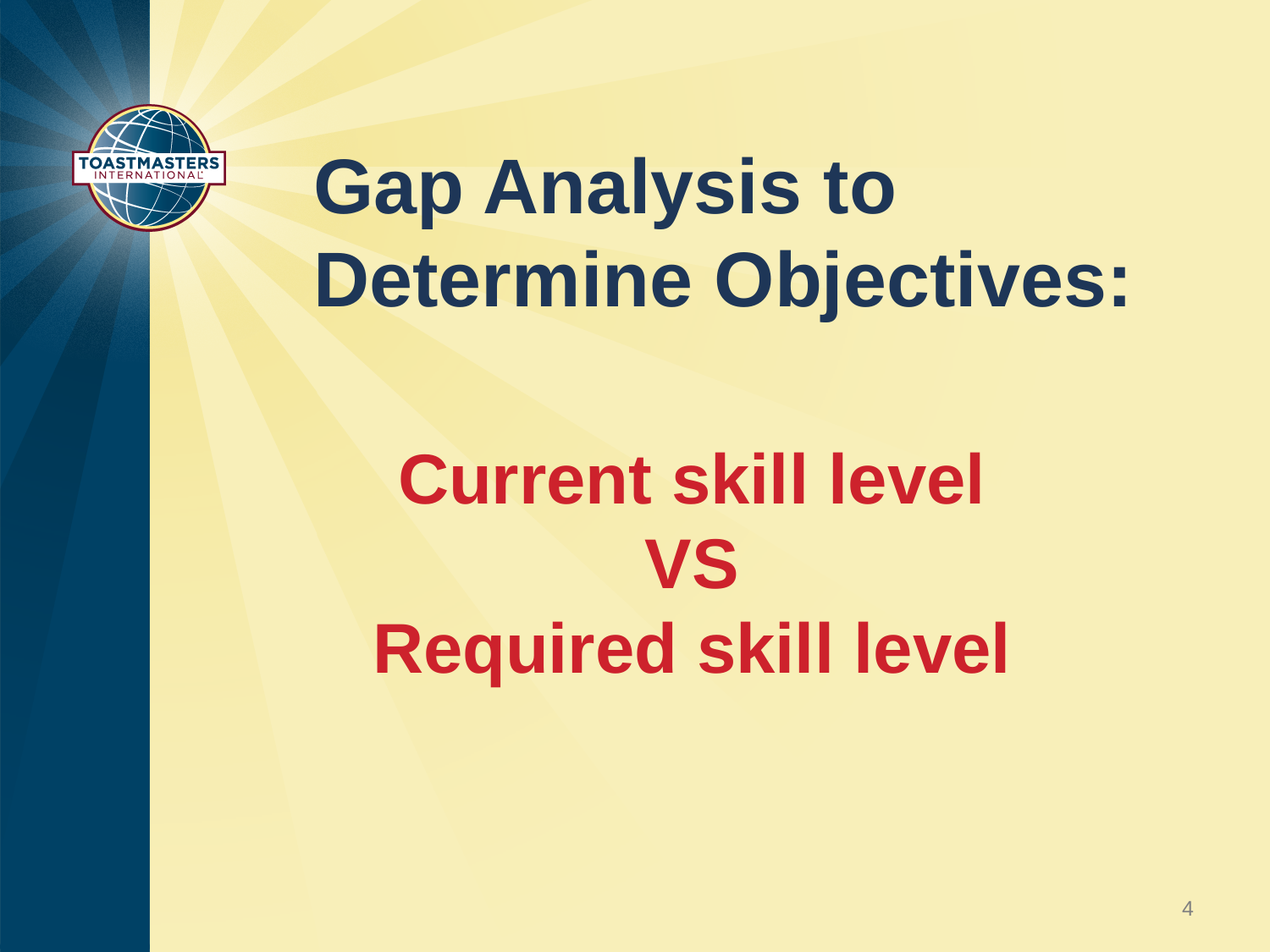

# Gap Analysis to Determine Objectives:
Current skill level
VS
Required skill level
4